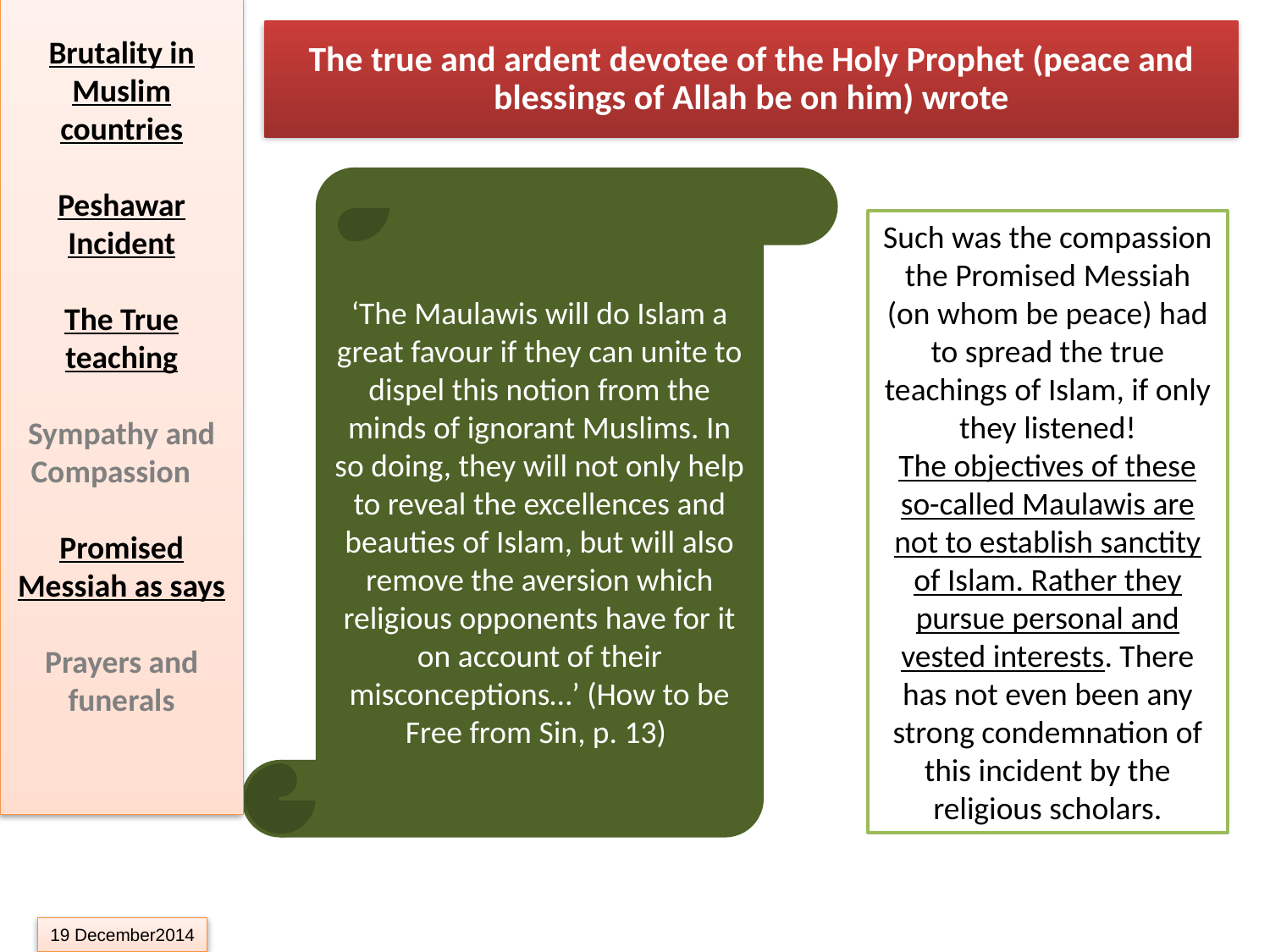

Brutality in Muslim countries

Peshawar Incident

The True teaching

Sympathy and Compassion

Promised Messiah as says

Prayers and funerals

The true and ardent devotee of the Holy Prophet (peace and blessings of Allah be on him) wrote
‘The Maulawis will do Islam a great favour if they can unite to dispel this notion from the minds of ignorant Muslims. In so doing, they will not only help to reveal the excellences and beauties of Islam, but will also remove the aversion which religious opponents have for it on account of their misconceptions…’ (How to be Free from Sin, p. 13)
Such was the compassion the Promised Messiah (on whom be peace) had to spread the true teachings of Islam, if only they listened!
The objectives of these so-called Maulawis are not to establish sanctity of Islam. Rather they pursue personal and vested interests. There has not even been any strong condemnation of this incident by the religious scholars.

19 December2014